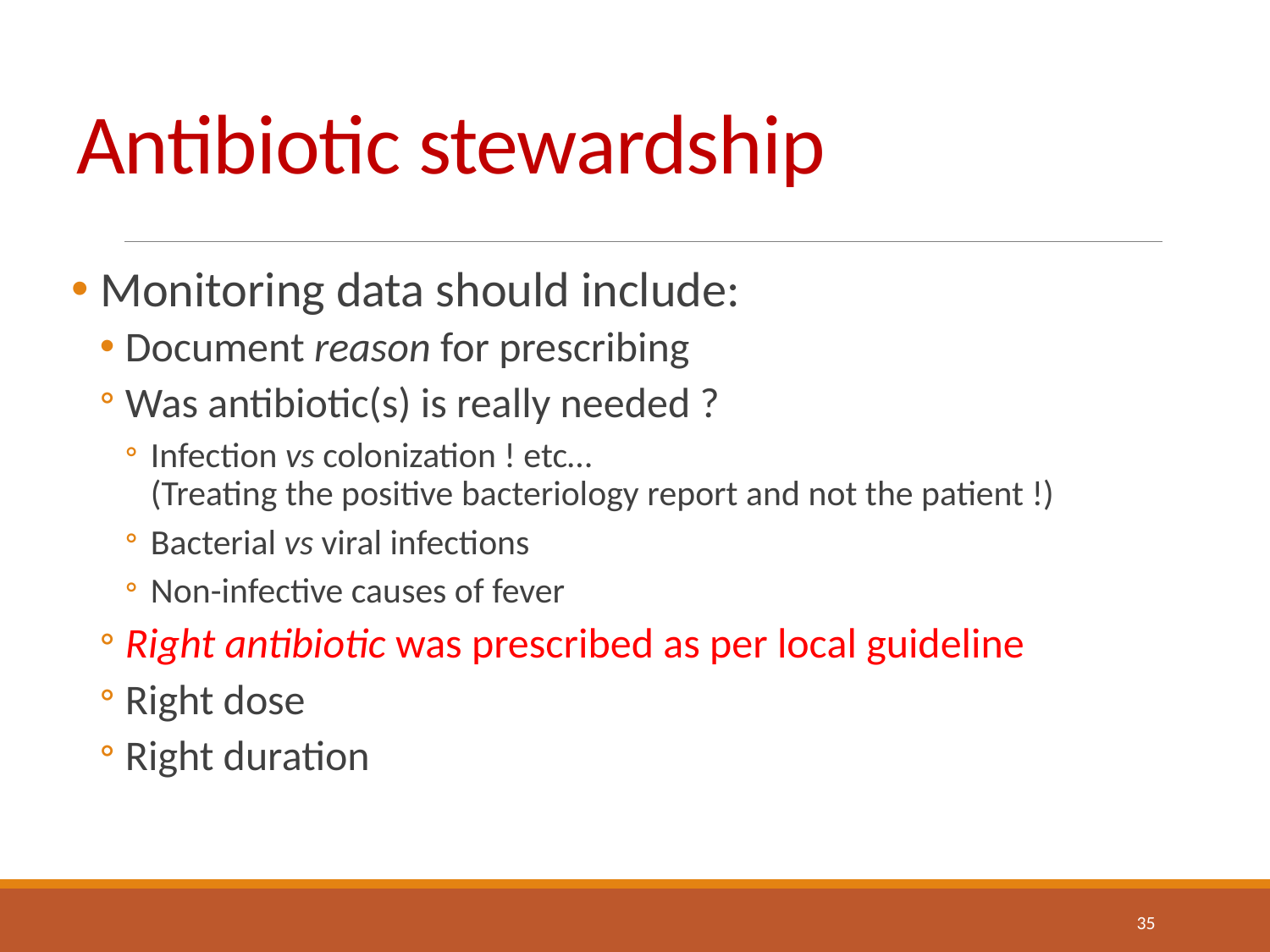

# Antibiotic stewardship
 Monitoring data should include:
Document reason for prescribing
Was antibiotic(s) is really needed ?
Infection vs colonization ! etc…
(Treating the positive bacteriology report and not the patient !)
Bacterial vs viral infections
Non-infective causes of fever
Right antibiotic was prescribed as per local guideline
Right dose
Right duration
35